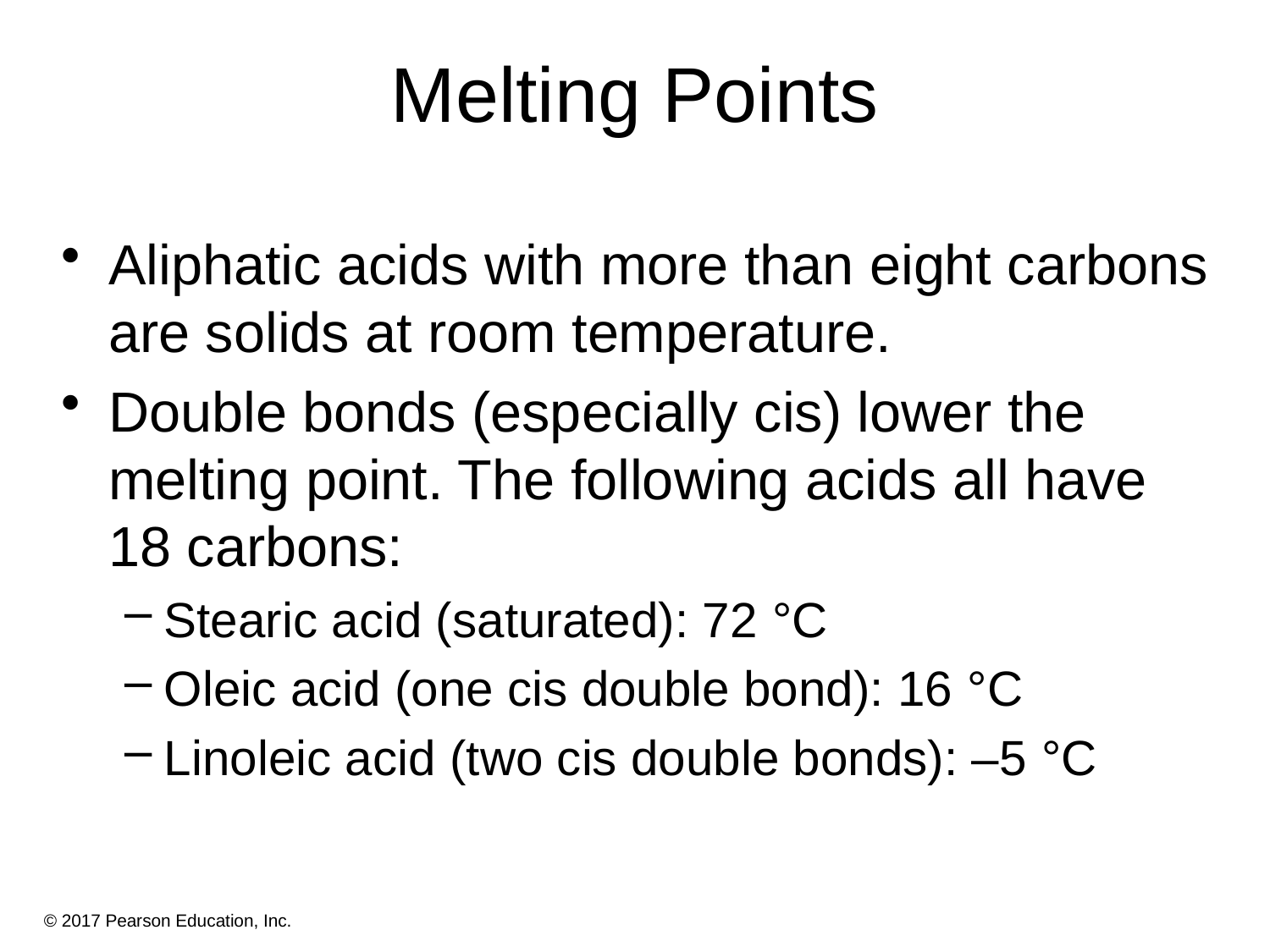

# Melting Points
Aliphatic acids with more than eight carbons are solids at room temperature.
Double bonds (especially cis) lower the melting point. The following acids all have 18 carbons:
Stearic acid (saturated): 72 °C
Oleic acid (one cis double bond): 16 °C
Linoleic acid (two cis double bonds): –5 °C